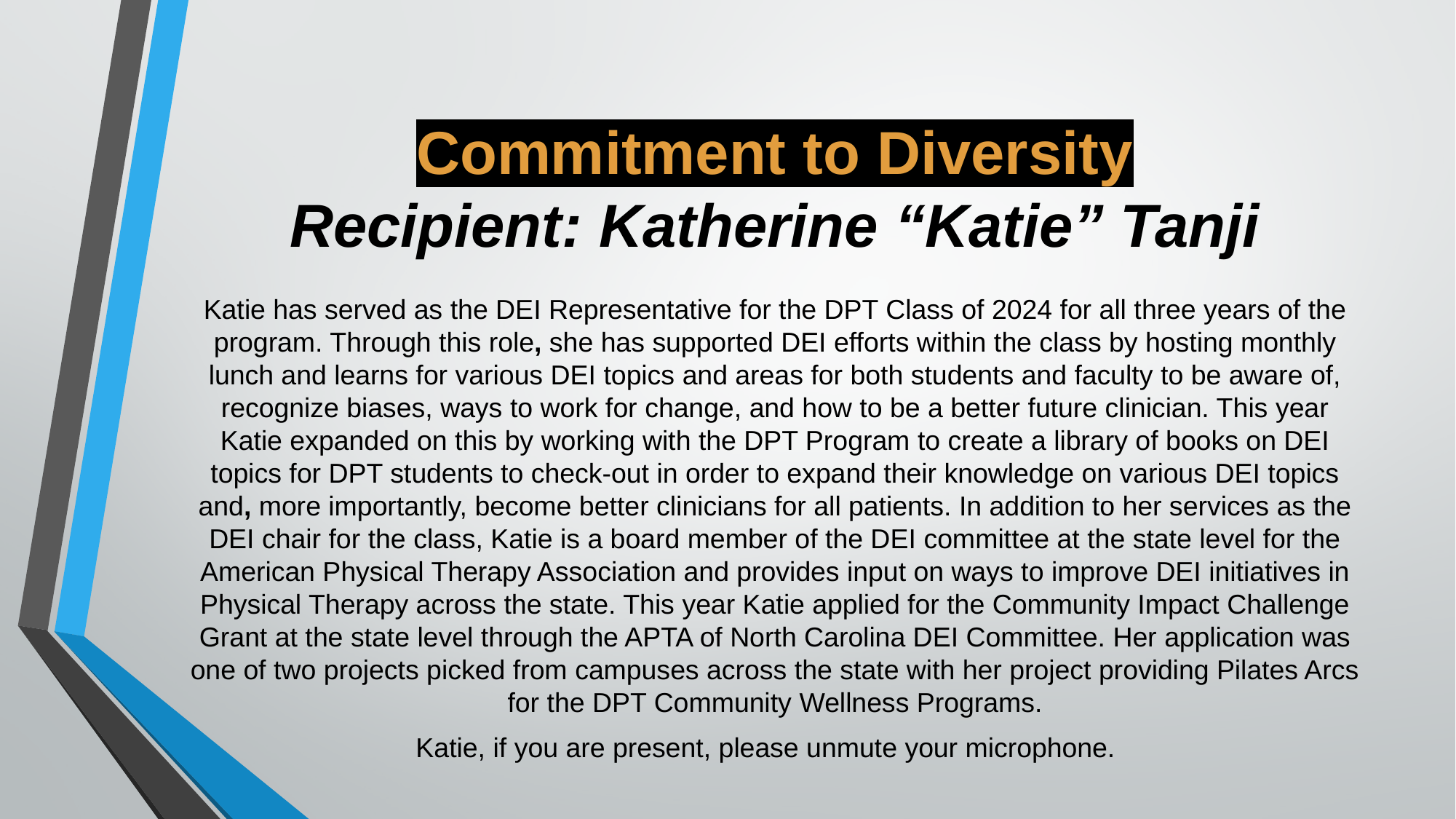

# Commitment to Diversity Recipient: Katherine “Katie” Tanji
Katie has served as the DEI Representative for the DPT Class of 2024 for all three years of the program. Through this role, she has supported DEI efforts within the class by hosting monthly lunch and learns for various DEI topics and areas for both students and faculty to be aware of, recognize biases, ways to work for change, and how to be a better future clinician. This year Katie expanded on this by working with the DPT Program to create a library of books on DEI topics for DPT students to check-out in order to expand their knowledge on various DEI topics and, more importantly, become better clinicians for all patients. In addition to her services as the DEI chair for the class, Katie is a board member of the DEI committee at the state level for the American Physical Therapy Association and provides input on ways to improve DEI initiatives in Physical Therapy across the state. This year Katie applied for the Community Impact Challenge Grant at the state level through the APTA of North Carolina DEI Committee. Her application was one of two projects picked from campuses across the state with her project providing Pilates Arcs for the DPT Community Wellness Programs.
Katie, if you are present, please unmute your microphone.